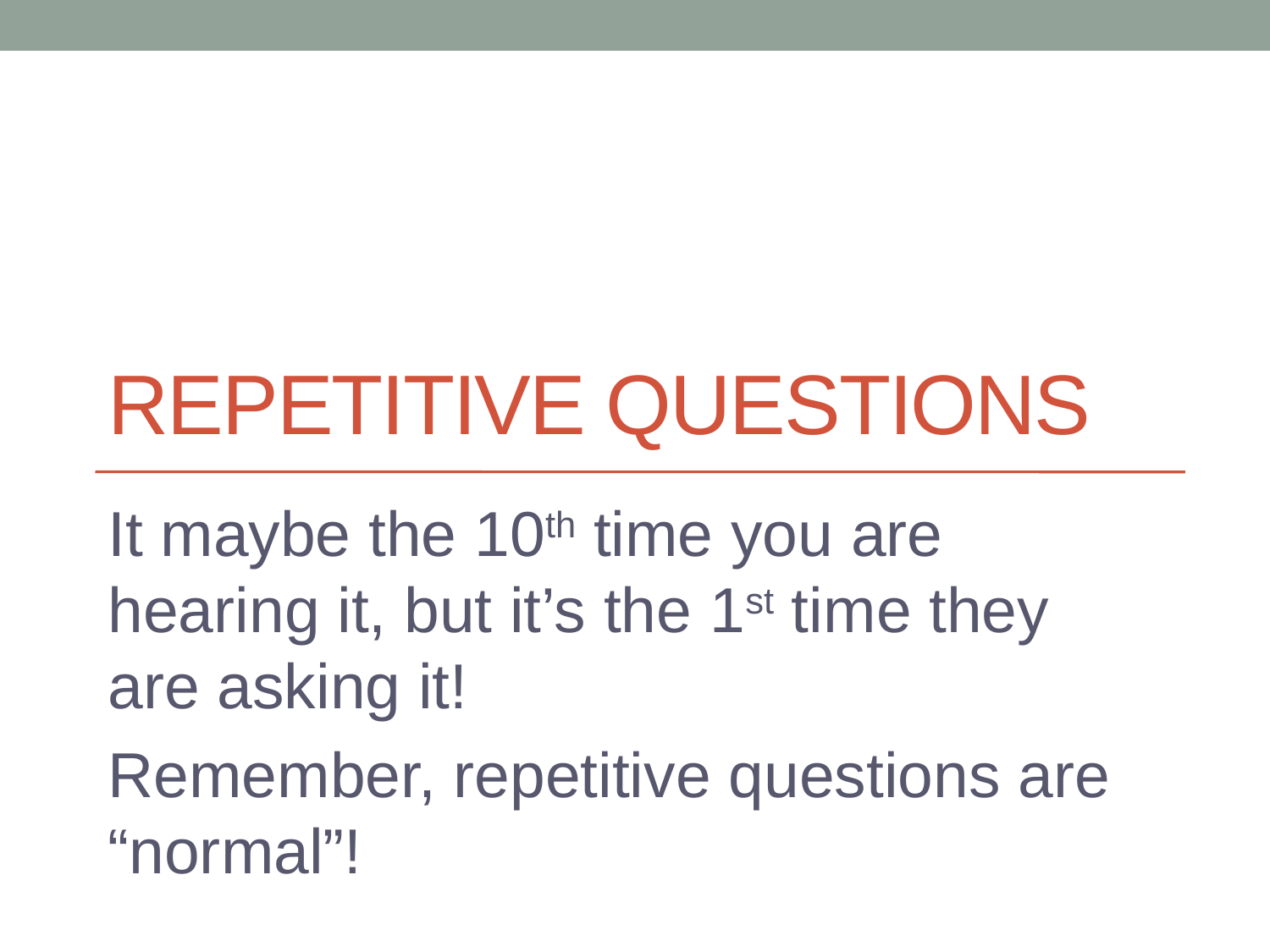

# Repetitive questions
It maybe the 10th time you are hearing it, but it’s the 1st time they are asking it!
Remember, repetitive questions are “normal”!